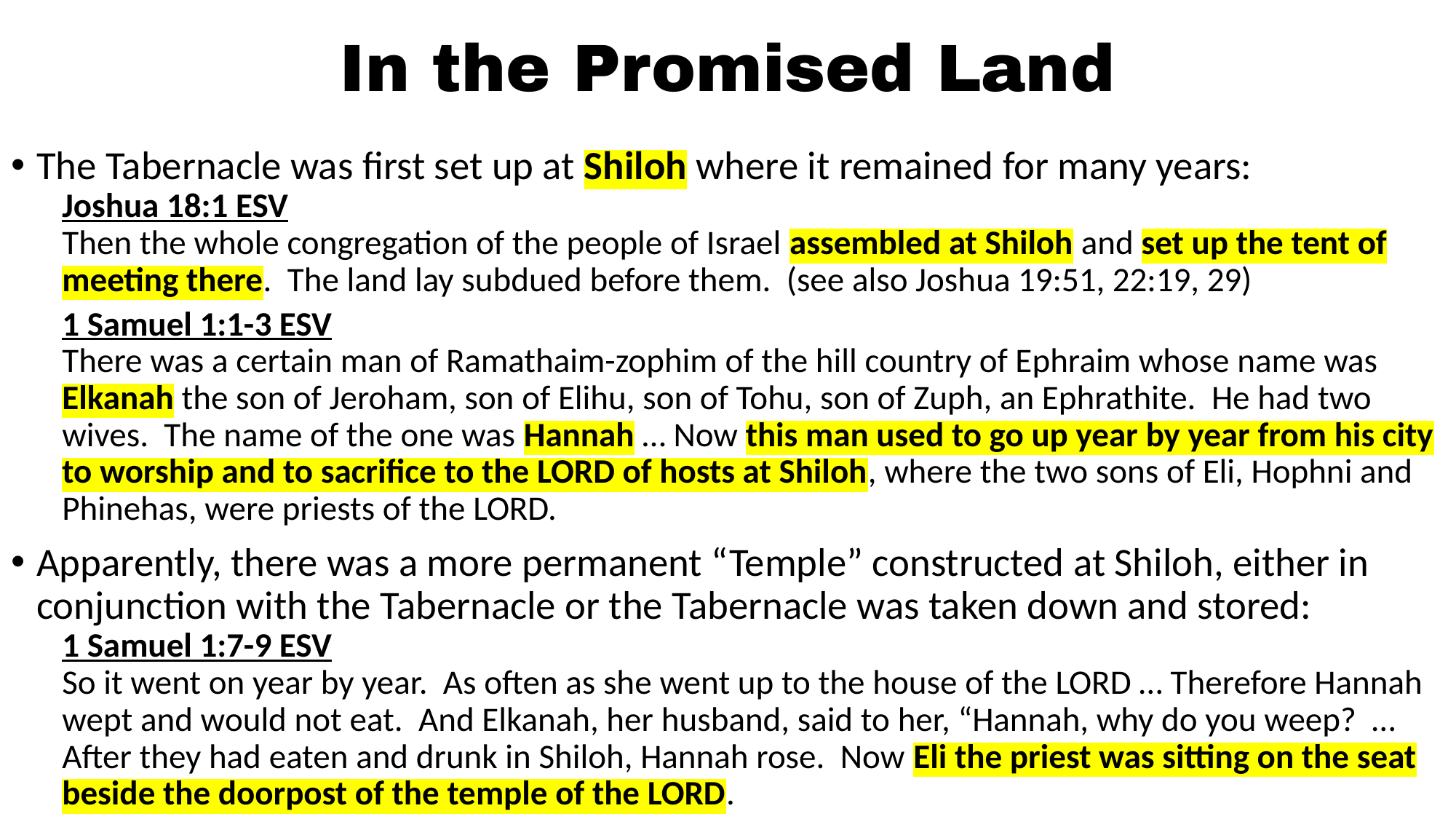

# In the Promised Land
The Tabernacle was first set up at Shiloh where it remained for many years:
Joshua 18:1 ESV
Then the whole congregation of the people of Israel assembled at Shiloh and set up the tent of meeting there.  The land lay subdued before them.  (see also Joshua 19:51, 22:19, 29)
1 Samuel 1:1-3 ESV
There was a certain man of Ramathaim-zophim of the hill country of Ephraim whose name was Elkanah the son of Jeroham, son of Elihu, son of Tohu, son of Zuph, an Ephrathite.  He had two wives.  The name of the one was Hannah … Now this man used to go up year by year from his city to worship and to sacrifice to the LORD of hosts at Shiloh, where the two sons of Eli, Hophni and Phinehas, were priests of the LORD.
Apparently, there was a more permanent “Temple” constructed at Shiloh, either in conjunction with the Tabernacle or the Tabernacle was taken down and stored:
1 Samuel 1:7-9 ESV
So it went on year by year.  As often as she went up to the house of the LORD … Therefore Hannah wept and would not eat.  And Elkanah, her husband, said to her, “Hannah, why do you weep?  … After they had eaten and drunk in Shiloh, Hannah rose.  Now Eli the priest was sitting on the seat beside the doorpost of the temple of the LORD.